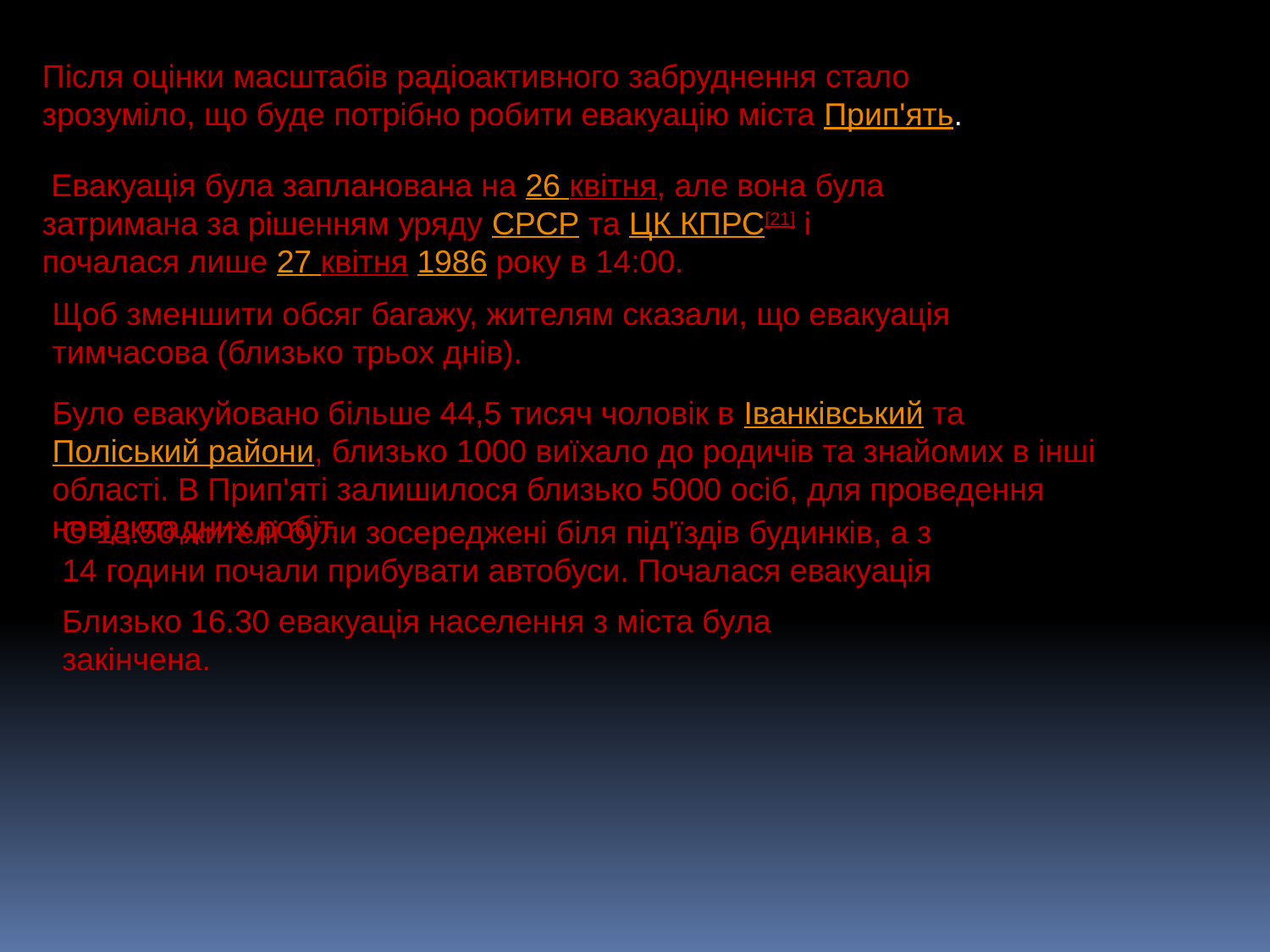

Після оцінки масштабів радіоактивного забруднення стало зрозуміло, що буде потрібно робити евакуацію міста Прип'ять.
 Евакуація була запланована на 26 квітня, але вона була затримана за рішенням уряду СРСР та ЦК КПРС[21] і почалася лише 27 квітня 1986 року в 14:00.
Щоб зменшити обсяг багажу, жителям сказали, що евакуація тимчасова (близько трьох днів).
Було евакуйовано більше 44,5 тисяч чоловік в Іванківський та Поліський райони, близько 1000 виїхало до родичів та знайомих в інші області. В Прип'яті залишилося близько 5000 осіб, для проведення невідкладних робіт.
О 13.50 жителі були зосереджені біля під'їздів будинків, а з 14 години почали прибувати автобуси. Почалася евакуація
Близько 16.30 евакуація населення з міста була закінчена.